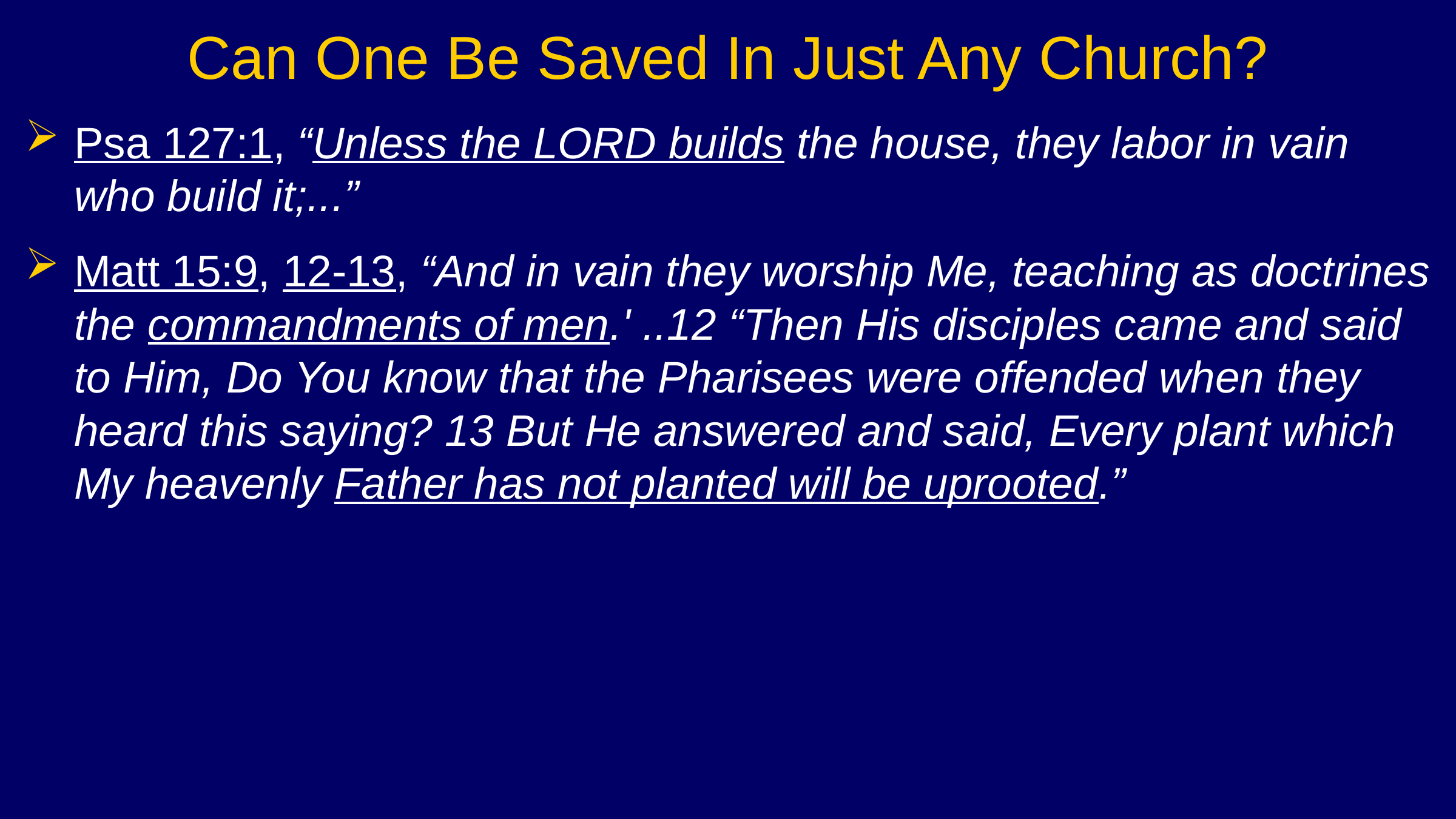

# Can One Be Saved In Just Any Church?
Psa 127:1, “Unless the LORD builds the house, they labor in vain who build it;...”
Matt 15:9, 12-13, “And in vain they worship Me, teaching as doctrines the commandments of men.' ..12 “Then His disciples came and said to Him, Do You know that the Pharisees were offended when they heard this saying? 13 But He answered and said, Every plant which My heavenly Father has not planted will be uprooted.”